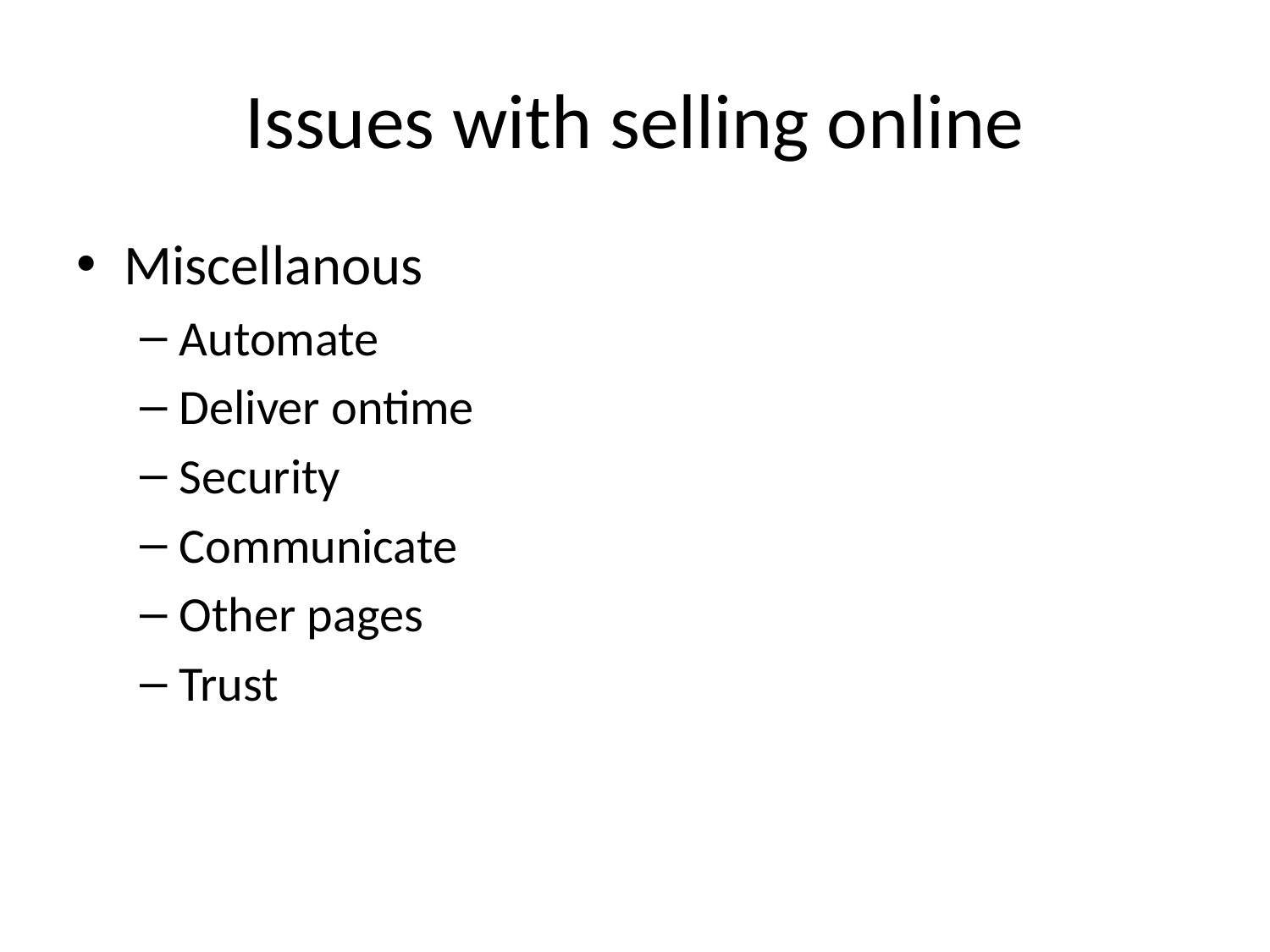

# Issues with selling online
Miscellanous
Automate
Deliver ontime
Security
Communicate
Other pages
Trust